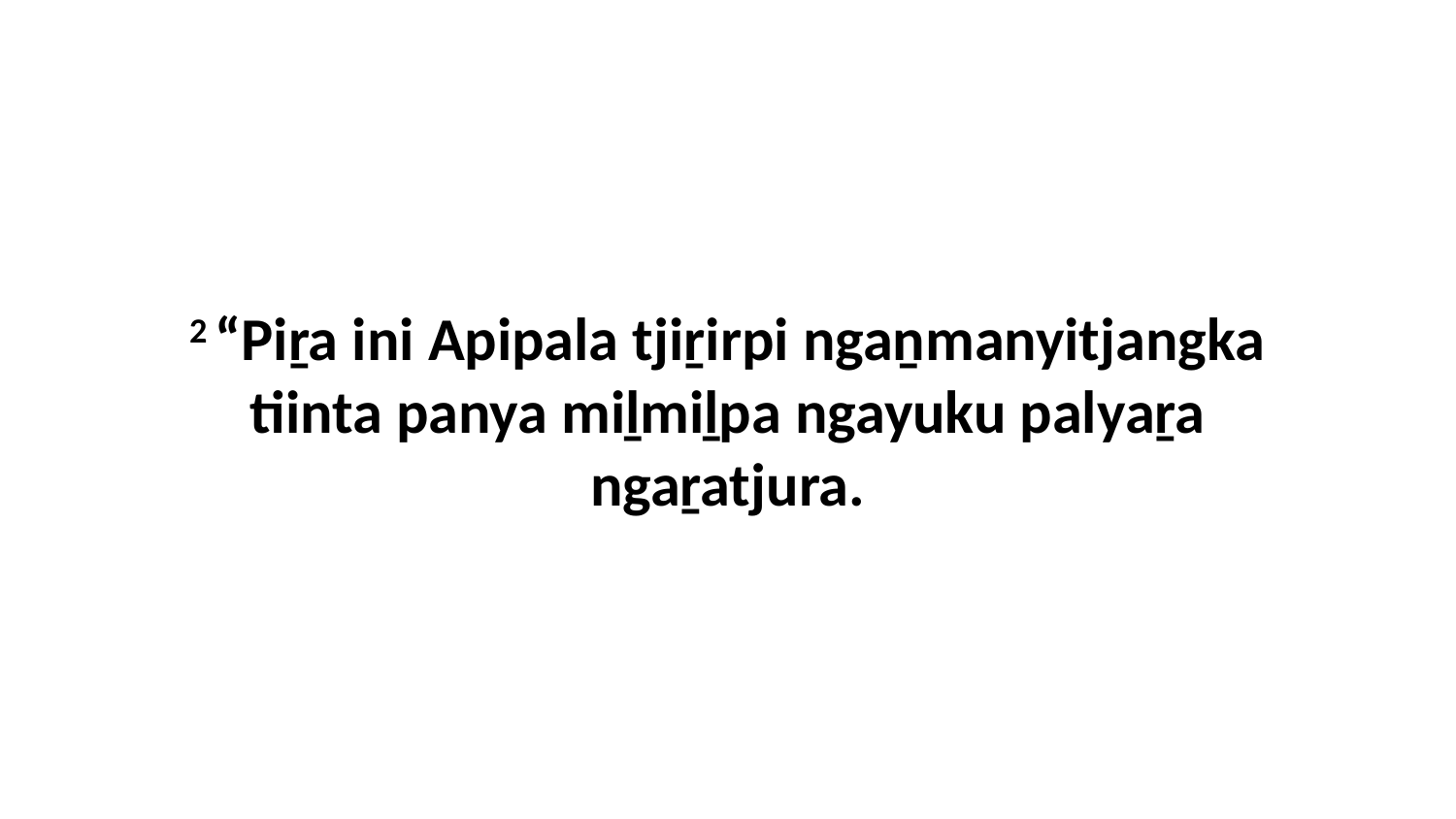

2 “Piṟa ini Apipala tjiṟirpi ngaṉmanyitjangka tiinta panya miḻmiḻpa ngayuku palyaṟa ngaṟatjura.